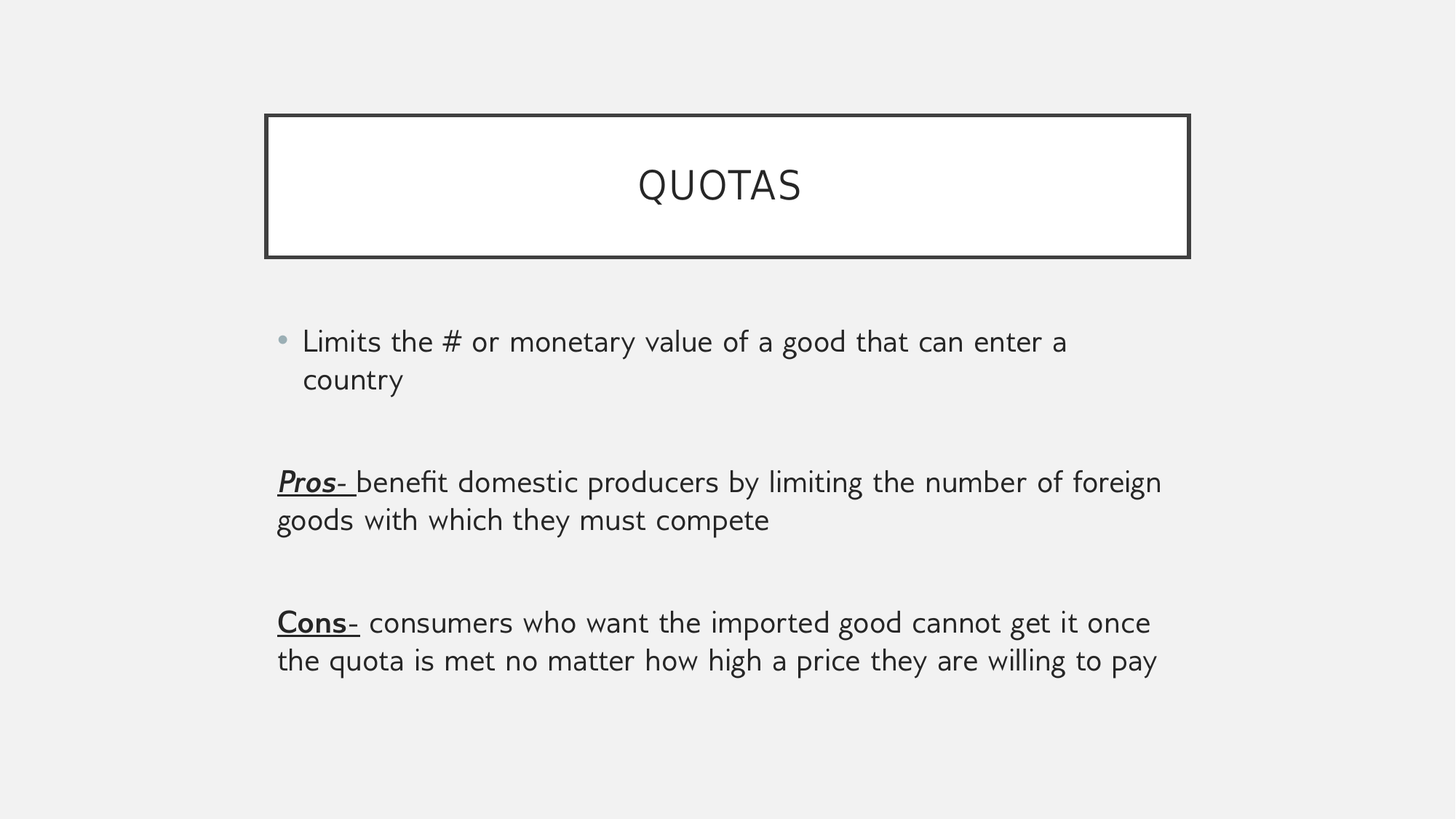

# Quotas
Limits the # or monetary value of a good that can enter a country

Pros- benefit domestic producers by limiting the number of foreign goods with which they must compete

Cons- consumers who want the imported good cannot get it once the quota is met no matter how high a price they are willing to pay